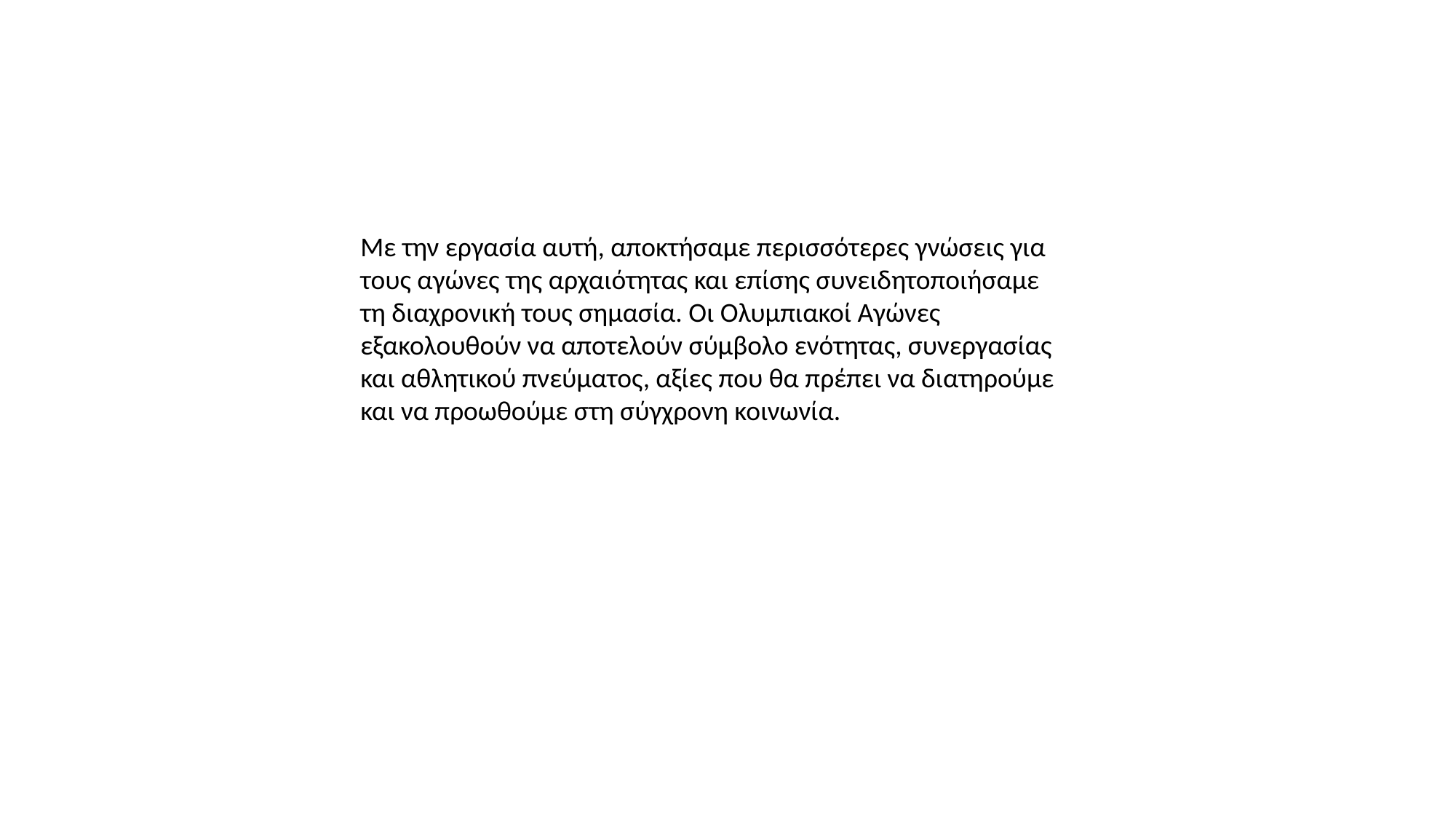

Με την εργασία αυτή, αποκτήσαμε περισσότερες γνώσεις για τους αγώνες της αρχαιότητας και επίσης συνειδητοποιήσαμε τη διαχρονική τους σημασία. Οι Ολυμπιακοί Αγώνες εξακολουθούν να αποτελούν σύμβολο ενότητας, συνεργασίας και αθλητικού πνεύματος, αξίες που θα πρέπει να διατηρούμε και να προωθούμε στη σύγχρονη κοινωνία.